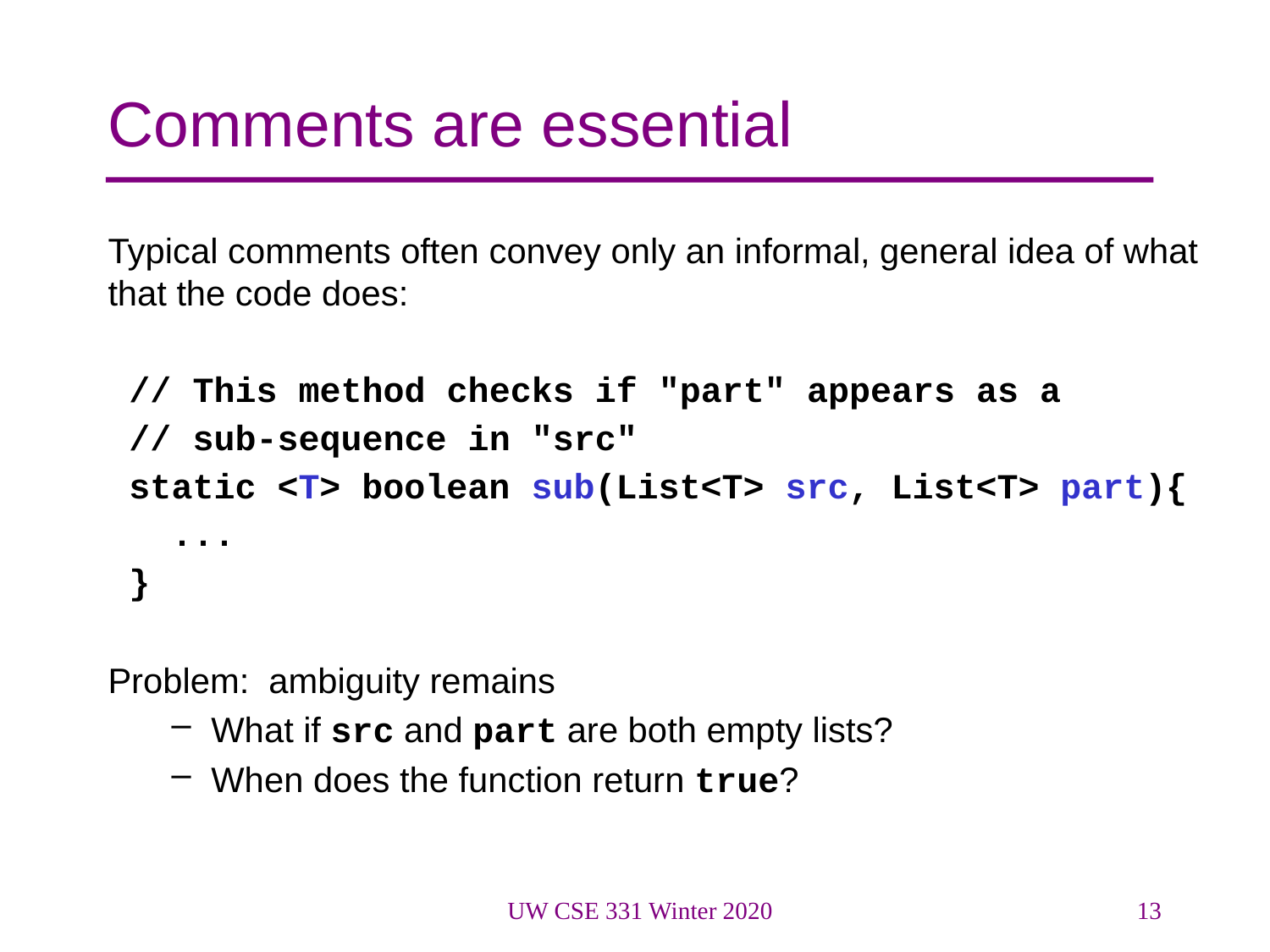

# Comments are essential
Typical comments often convey only an informal, general idea of what that the code does:

 // This method checks if "part" appears as a
 // sub-sequence in "src"
 static <T> boolean sub(List<T> src, List<T> part){
   ...
 }

Problem:  ambiguity remains
What if src and part are both empty lists?
When does the function return true?
UW CSE 331 Winter 2020
13